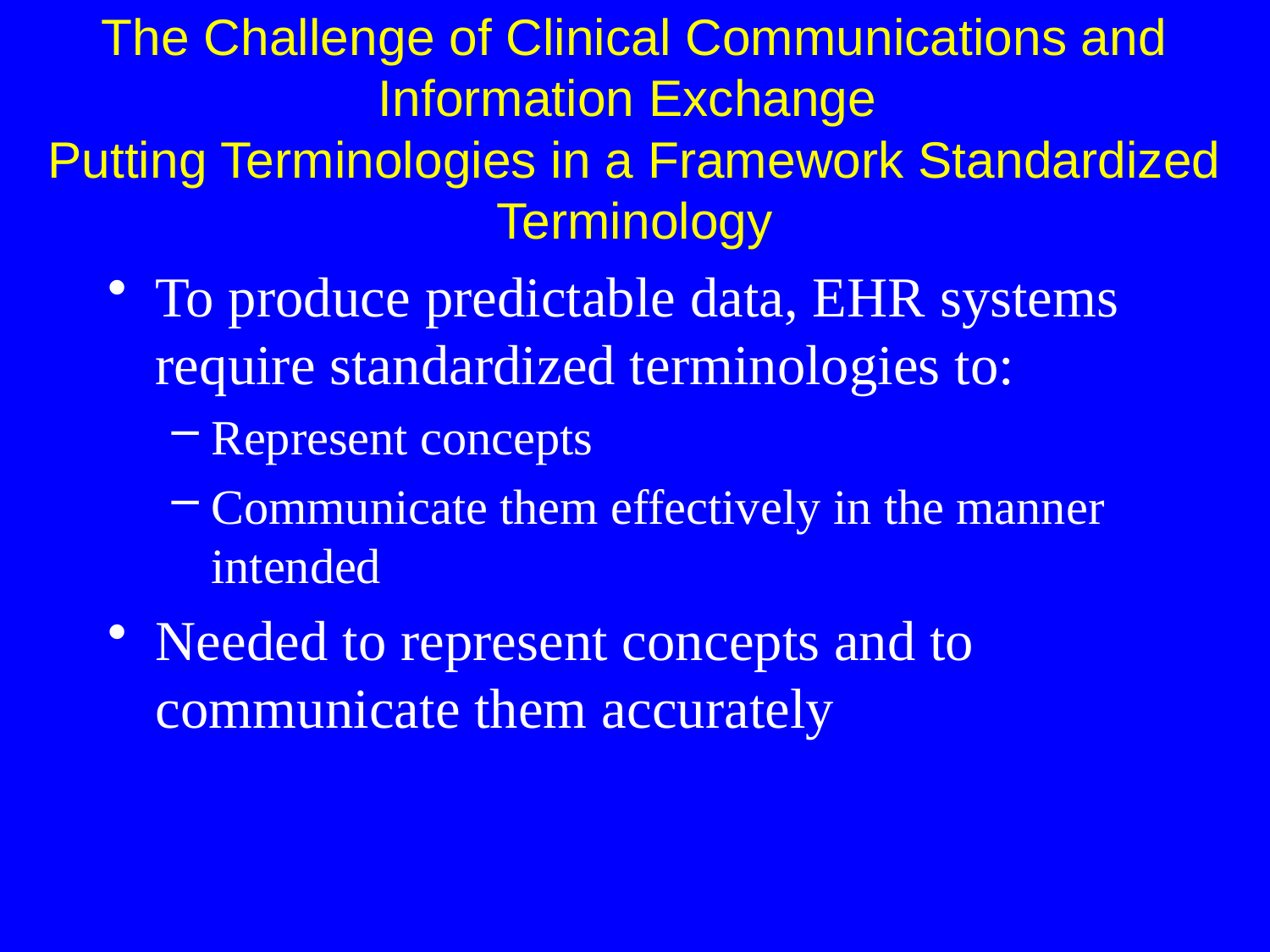

The Challenge of Clinical Communications and Information Exchange
Putting Terminologies in a Framework Standardized Terminology
To produce predictable data, EHR systems require standardized terminologies to:
Represent concepts
Communicate them effectively in the manner intended
Needed to represent concepts and to communicate them accurately